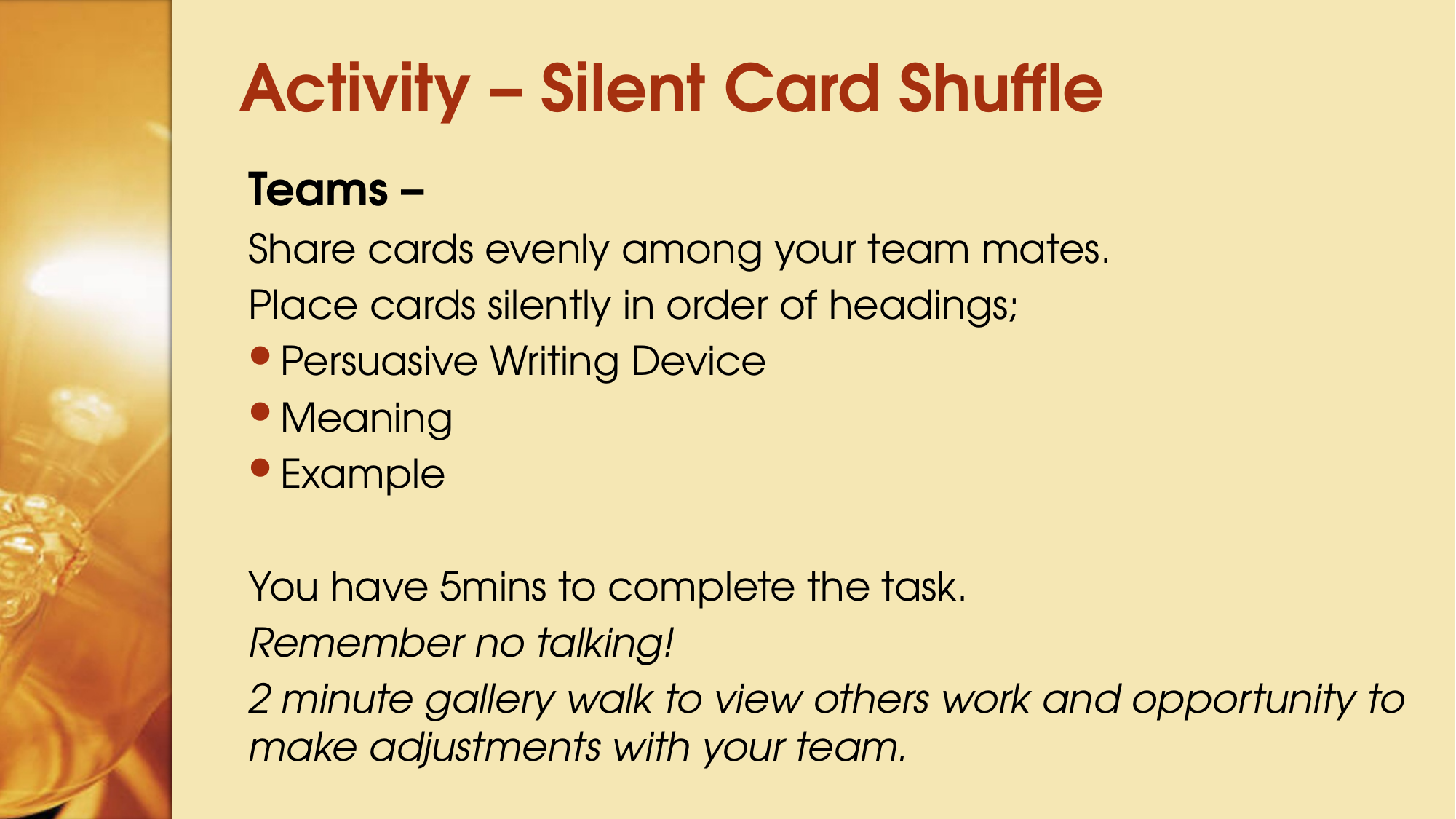

# Activity – Silent Card Shuffle
Teams –
Share cards evenly among your team mates.
Place cards silently in order of headings;
Persuasive Writing Device
Meaning
Example

You have 5mins to complete the task.
Remember no talking!
2 minute gallery walk to view others work and opportunity to make adjustments with your team.